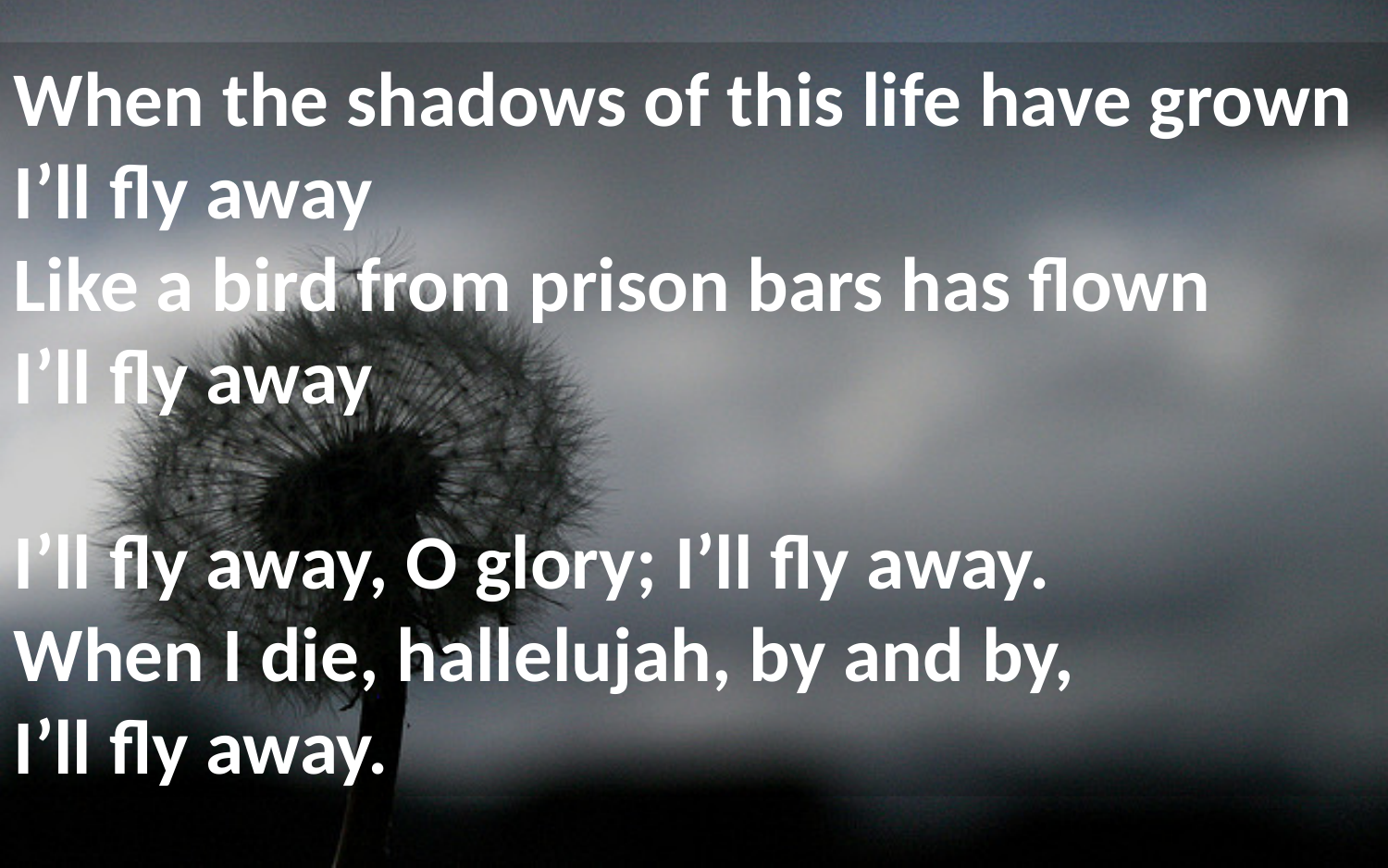

When the shadows of this life have grown
I’ll fly away
Like a bird from prison bars has flown
I’ll fly away

I’ll fly away, O glory; I’ll fly away.
When I die, hallelujah, by and by,
I’ll fly away.